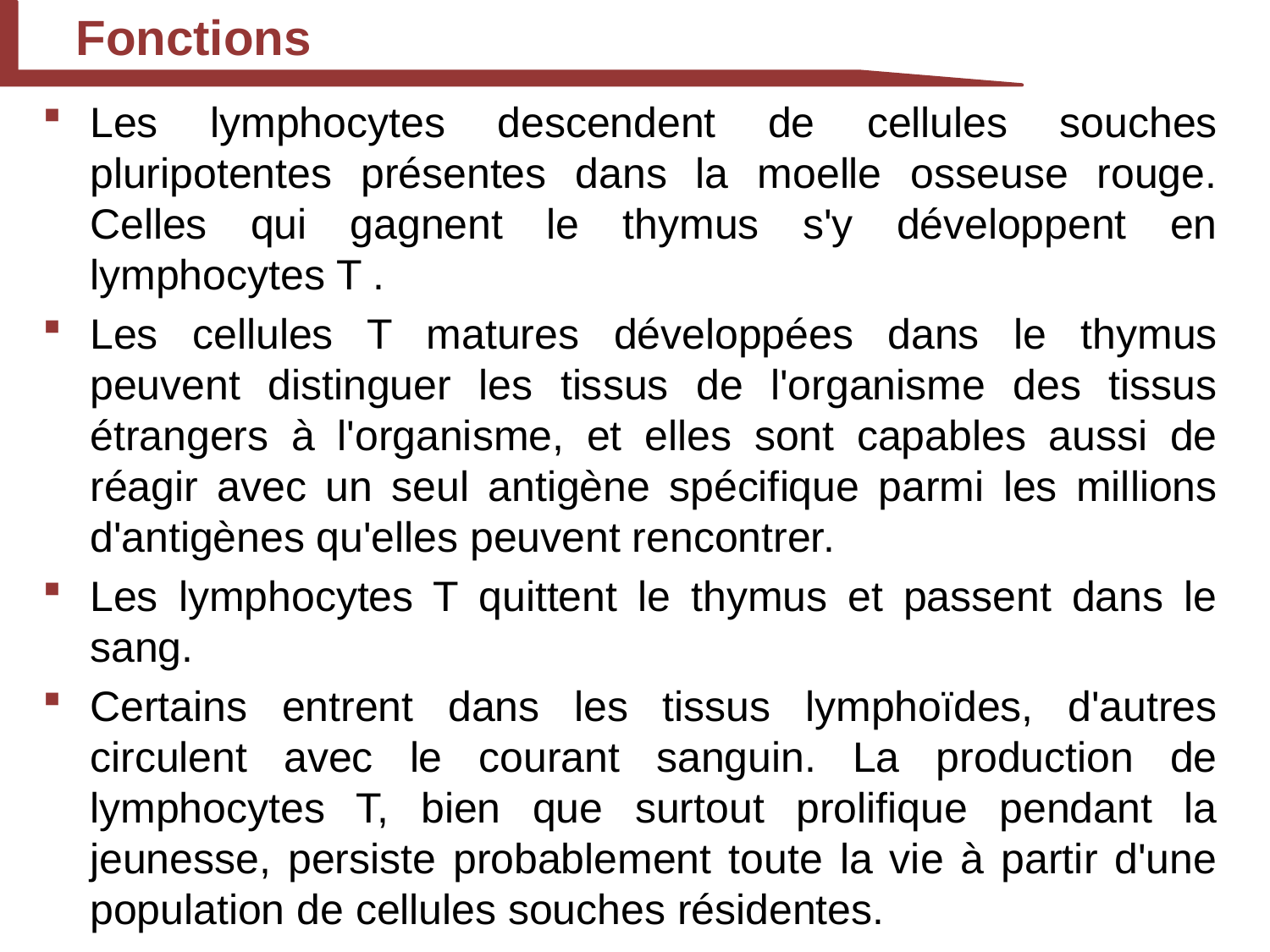

Fonctions
Les lymphocytes descendent de cellules souches pluripotentes présentes dans la moelle osseuse rouge. Celles qui gagnent le thymus s'y développent en lymphocytes T .
Les cellules T matures développées dans le thymus peuvent distinguer les tissus de l'organisme des tissus étrangers à l'organisme, et elles sont capables aussi de réagir avec un seul antigène spécifique parmi les millions d'antigènes qu'elles peuvent rencontrer.
Les lymphocytes T quittent le thymus et passent dans le sang.
Certains entrent dans les tissus lymphoïdes, d'autres circulent avec le courant sanguin. La production de lymphocytes T, bien que surtout prolifique pendant la jeunesse, persiste probablement toute la vie à partir d'une population de cellules souches résidentes.